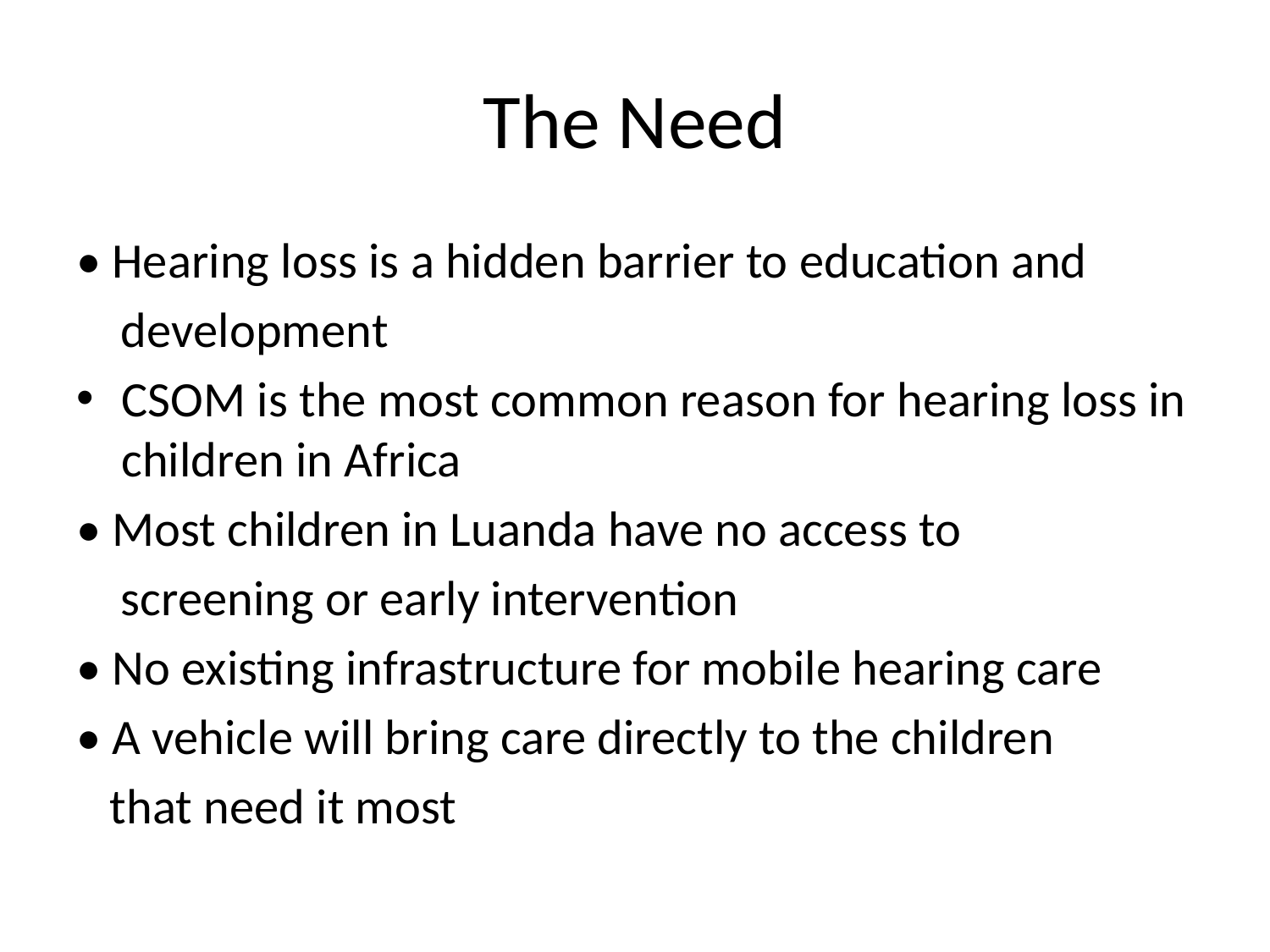

# The Need
• Hearing loss is a hidden barrier to education and
    development
CSOM is the most common reason for hearing loss in children in Africa
• Most children in Luanda have no access to
    screening or early intervention
• No existing infrastructure for mobile hearing care
• A vehicle will bring care directly to the children
   that need it most